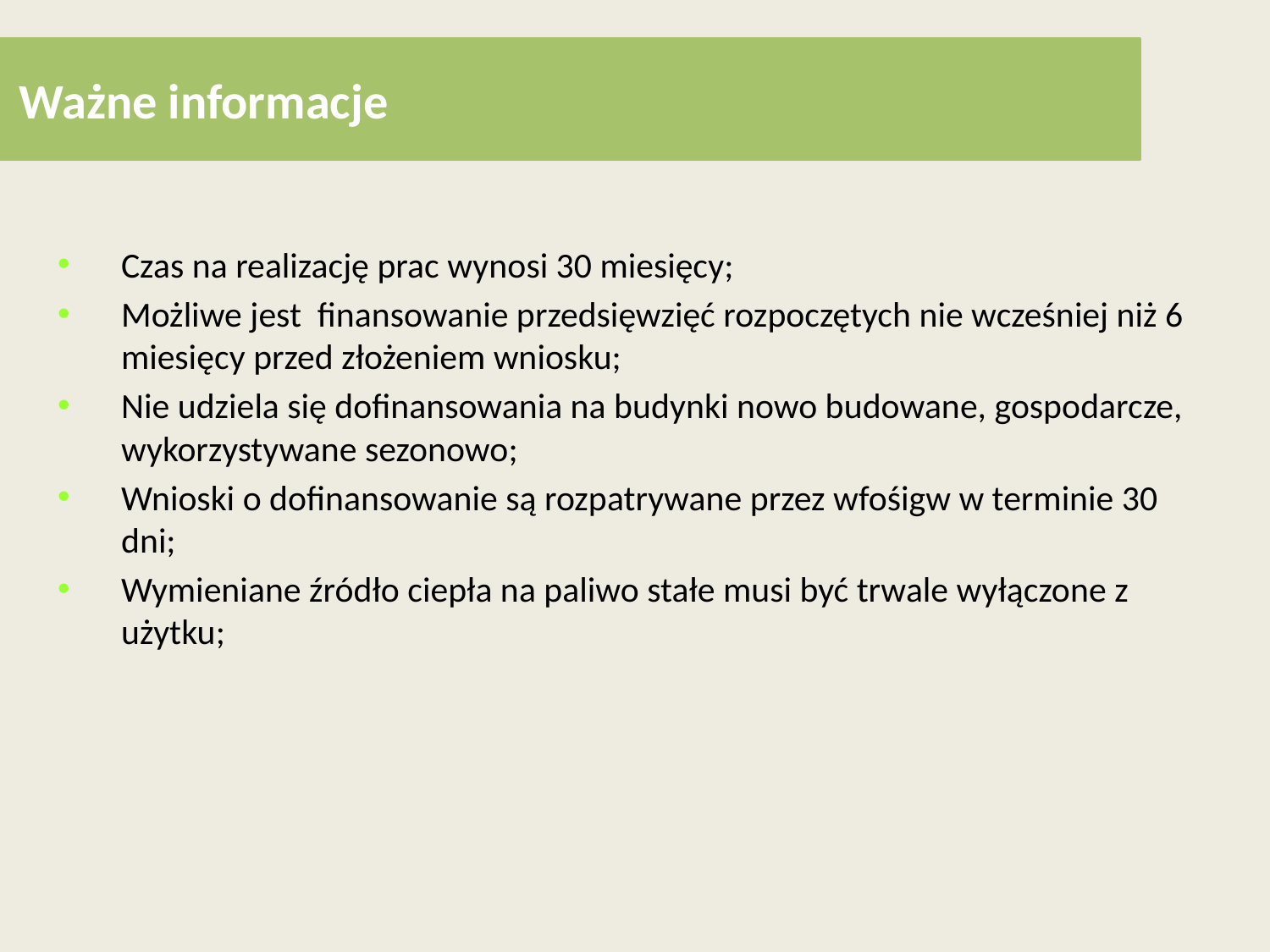

# Ważne informacje

Czas na realizację prac wynosi 30 miesięcy;
Możliwe jest  finansowanie przedsięwzięć rozpoczętych nie wcześniej niż 6 miesięcy przed złożeniem wniosku;
Nie udziela się dofinansowania na budynki nowo budowane, gospodarcze, wykorzystywane sezonowo;
Wnioski o dofinansowanie są rozpatrywane przez wfośigw w terminie 30 dni;
Wymieniane źródło ciepła na paliwo stałe musi być trwale wyłączone z użytku;